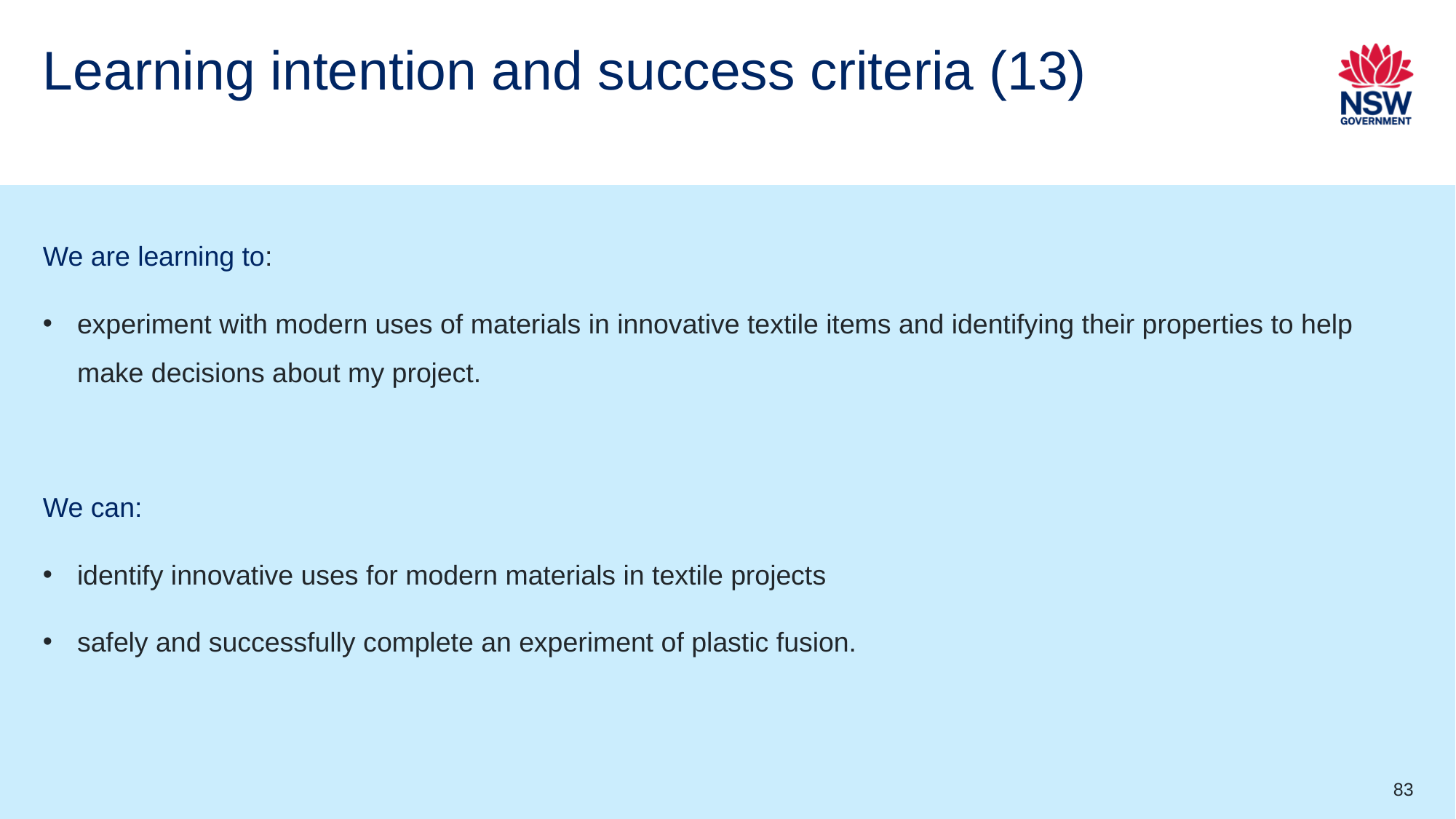

# Learning intention and success criteria (13)
We are learning to:
experiment with modern uses of materials in innovative textile items and identifying their properties to help make decisions about my project.

We can:
identify innovative uses for modern materials in textile projects
safely and successfully complete an experiment of plastic fusion.
83